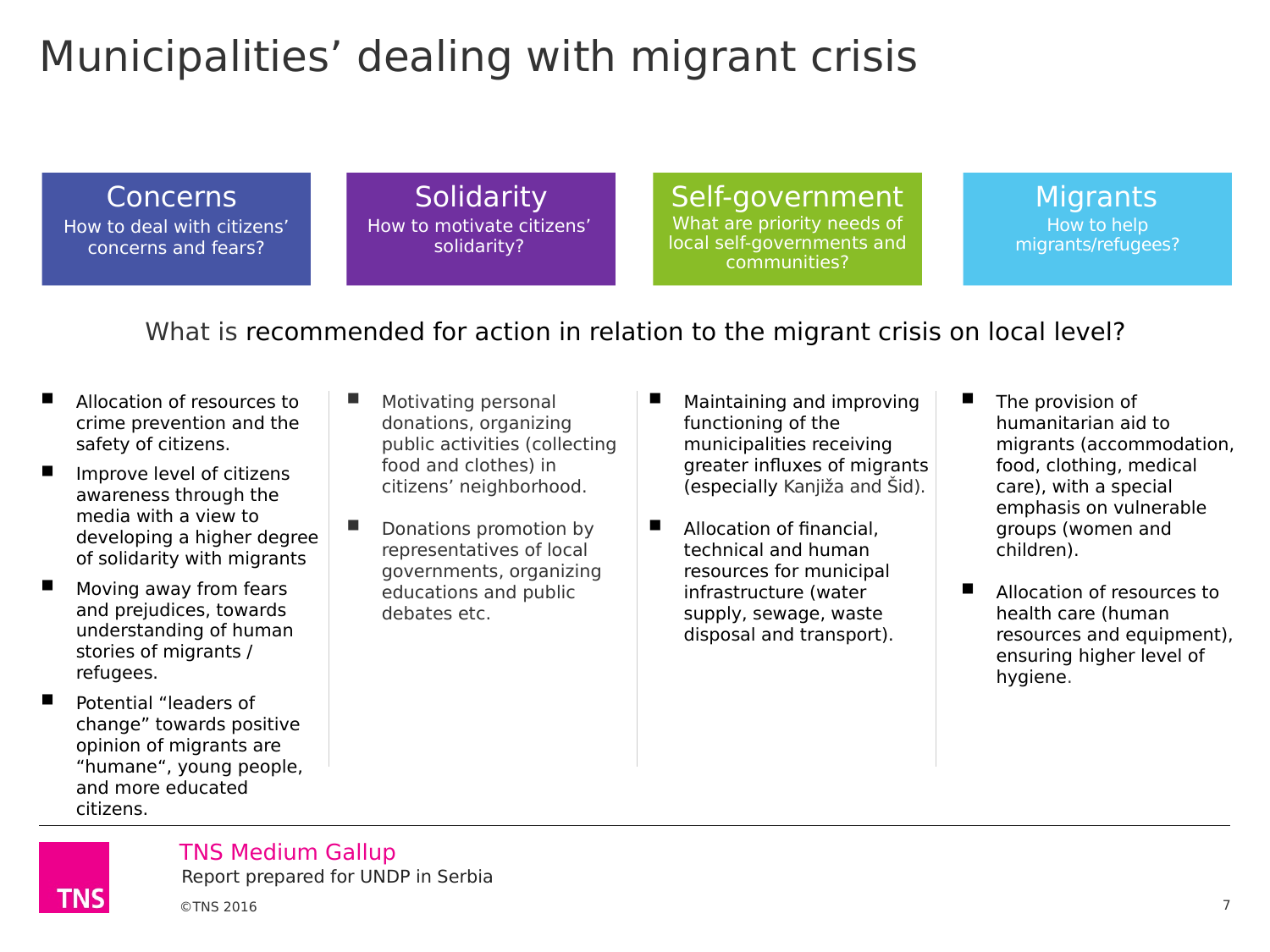

# Municipalities’ dealing with migrant crisis
Concerns
Solidarity
Self-government
Migrants

What are priority needs of local self-governments and communities?
How to motivate citizens’ solidarity?
How to deal with citizens’ concerns and fears?

How to help migrants/refugees?
What is recommended for action in relation to the migrant crisis on local level?

Allocation of resources to crime prevention and the safety of citizens.
Improve level of citizens awareness through the media with a view to developing a higher degree of solidarity with migrants
Moving away from fears and prejudices, towards understanding of human stories of migrants / refugees.
Potential “leaders of change” towards positive opinion of migrants are “humane“, young people, and more educated citizens.

Motivating personal donations, organizing public activities (collecting food and clothes) in citizens’ neighborhood.
Donations promotion by representatives of local governments, organizing educations and public debates etc.

The provision of humanitarian aid to migrants (accommodation, food, clothing, medical care), with a special emphasis on vulnerable groups (women and children).
Allocation of resources to health care (human resources and equipment), ensuring higher level of hygiene.
Maintaining and improving  functioning of the municipalities receiving greater influxes of migrants (especially Kanjiža and Šid).
Allocation of financial, technical and human resources for municipal infrastructure (water supply, sewage, waste disposal and transport).

7